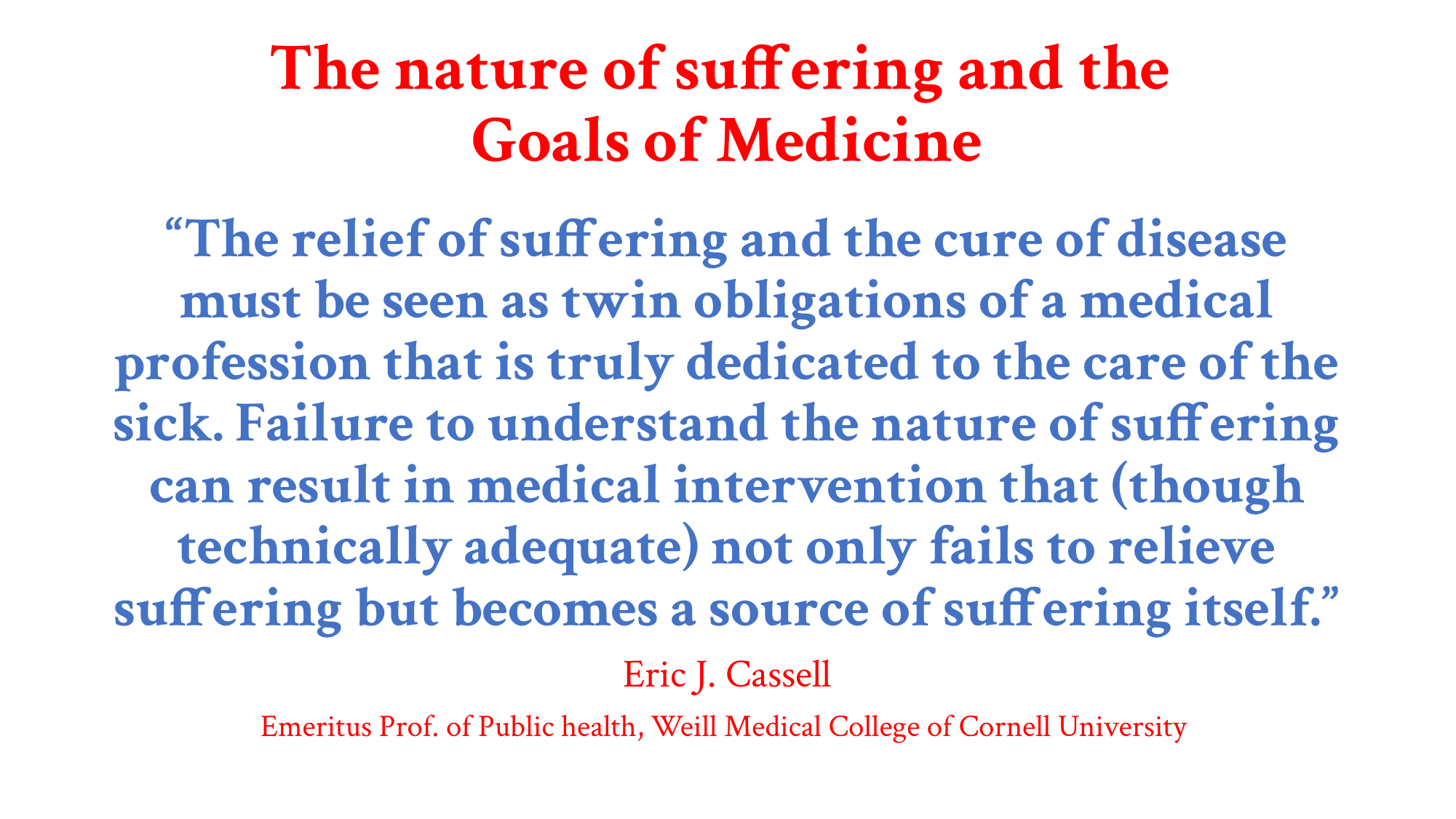

# The nature of suffering and the Goals of Medicine
“The relief of suffering and the cure of disease must be seen as twin obligations of a medical profession that is truly dedicated to the care of the sick. Failure to understand the nature of suffering can result in medical intervention that (though technically adequate) not only fails to relieve suffering but becomes a source of suffering itself.”
Eric J. Cassell
Emeritus Prof. of Public health, Weill Medical College of Cornell University